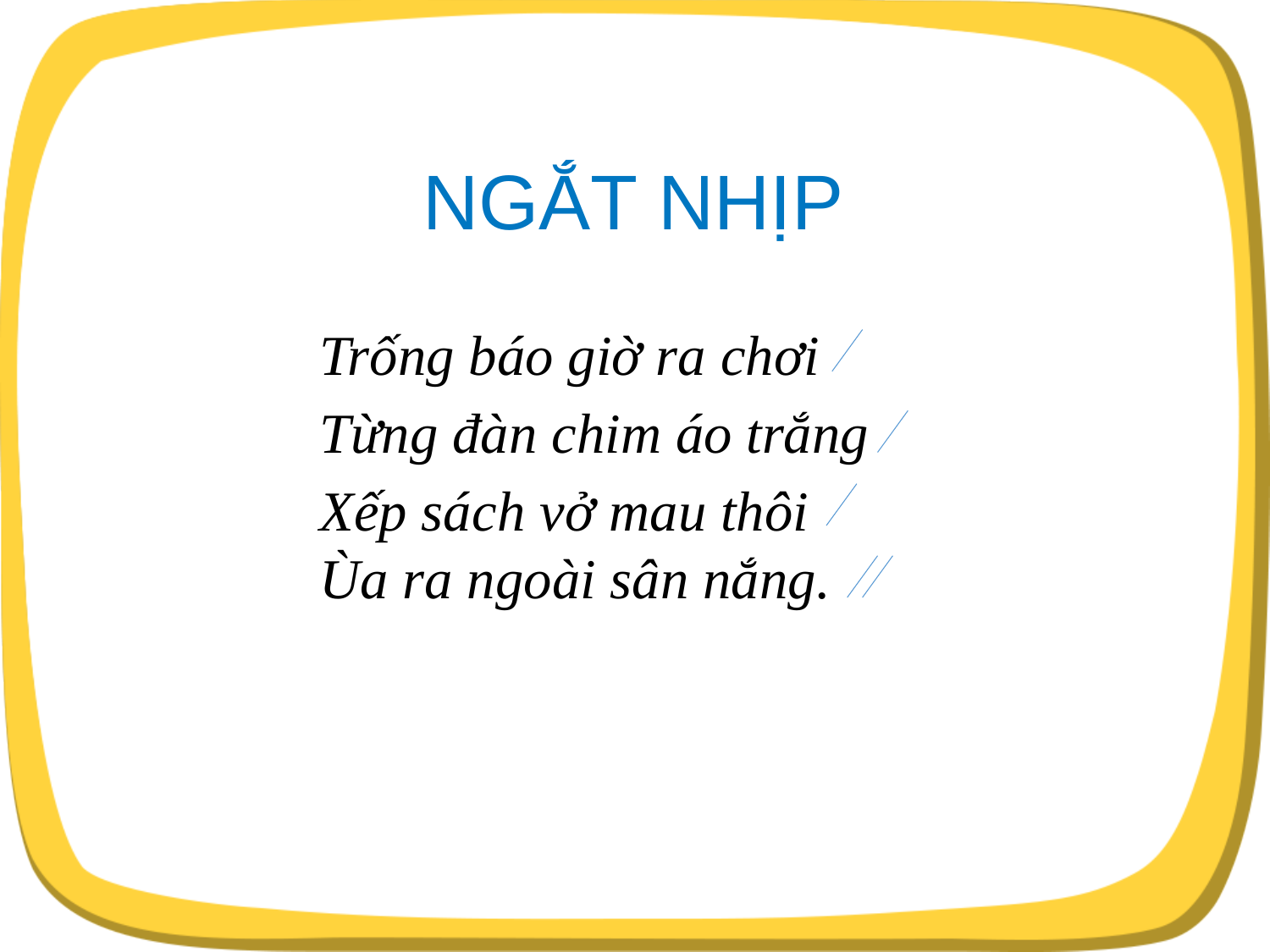

NGẮT NHỊP
Trống báo giờ ra chơi
Từng đàn chim áo trắng
Xếp sách vở mau thôi
Ùa ra ngoài sân nắng.